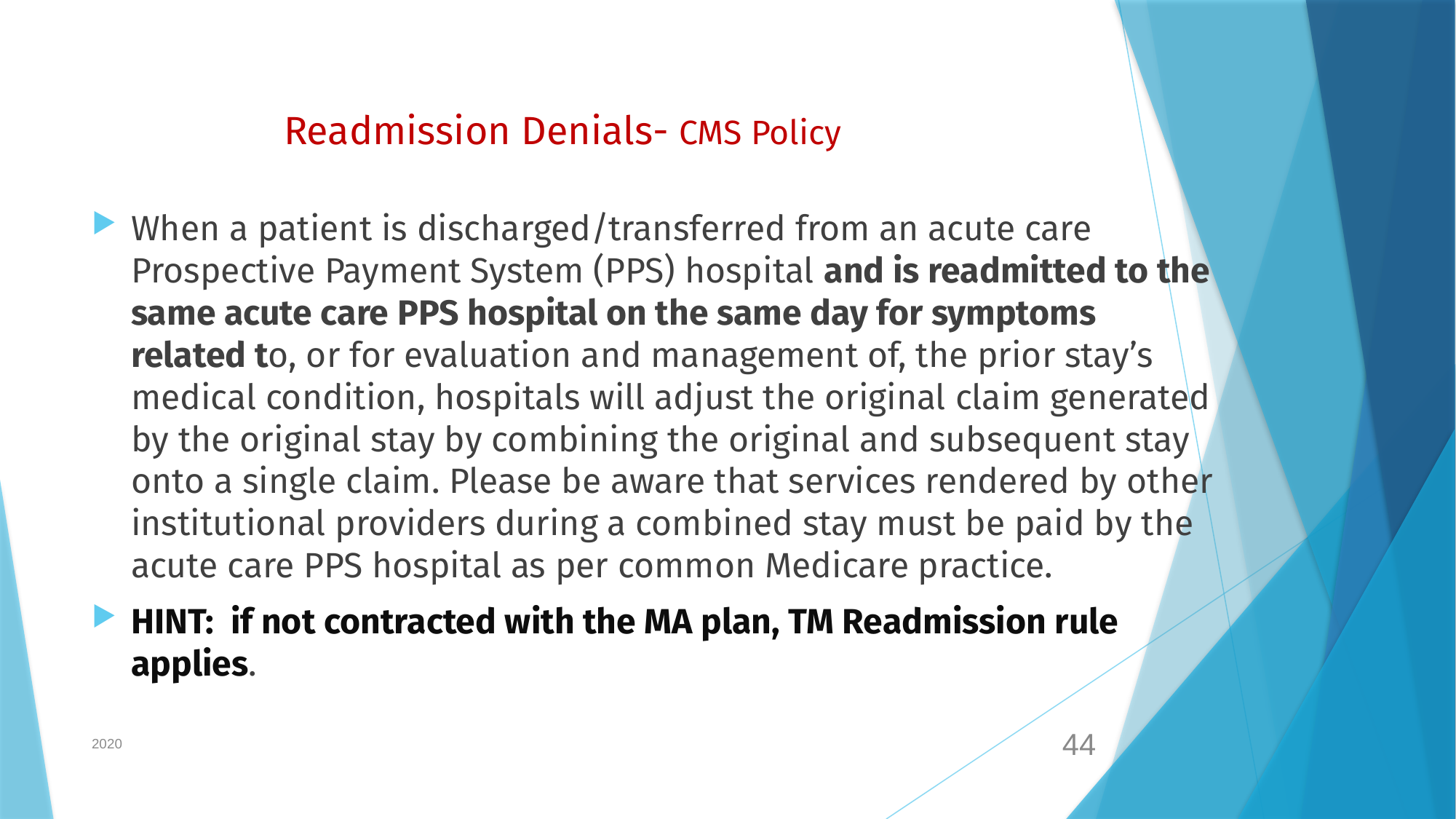

# Readmission Denials- CMS Policy
When a patient is discharged/transferred from an acute care Prospective Payment System (PPS) hospital and is readmitted to the same acute care PPS hospital on the same day for symptoms related to, or for evaluation and management of, the prior stay’s medical condition, hospitals will adjust the original claim generated by the original stay by combining the original and subsequent stay onto a single claim. Please be aware that services rendered by other institutional providers during a combined stay must be paid by the acute care PPS hospital as per common Medicare practice.
HINT:  if not contracted with the MA plan, TM Readmission rule applies.
2020
44